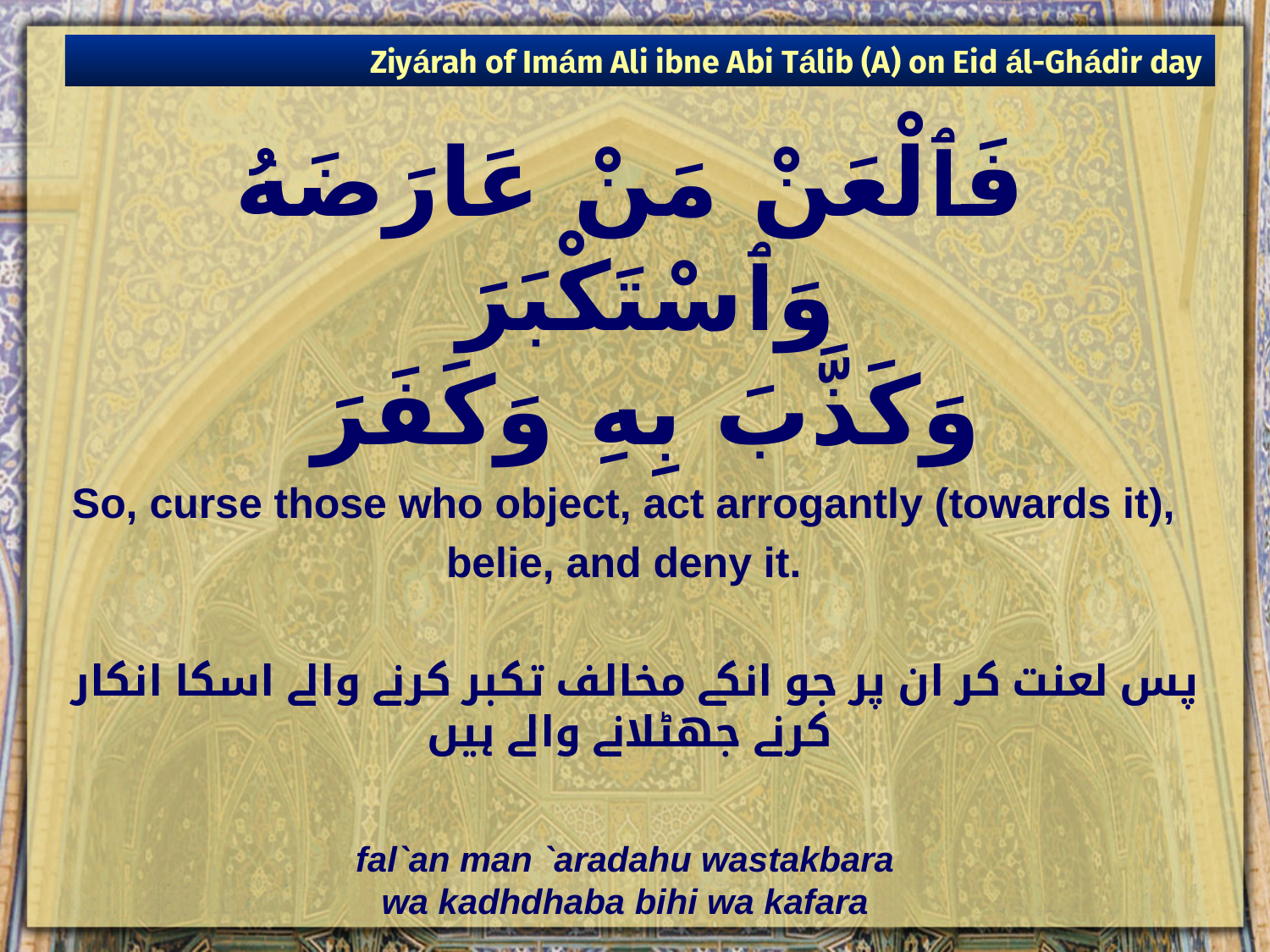

Ziyárah of Imám Ali ibne Abi Tálib (A) on Eid ál-Ghádir day
# فَٱلْعَنْ مَنْ عَارَضَهُ وَٱسْتَكْبَرَ وَكَذَّبَ بِهِ وَكَفَرَ
So, curse those who object, act arrogantly (towards it),
belie, and deny it.

 پس لعنت کر ان پر جو انکے مخالف تکبر کرنے والے اسکا انکار کرنے جھٹلانے والے ہیں
fal`an man `aradahu wastakbara
wa kadhdhaba bihi wa kafara